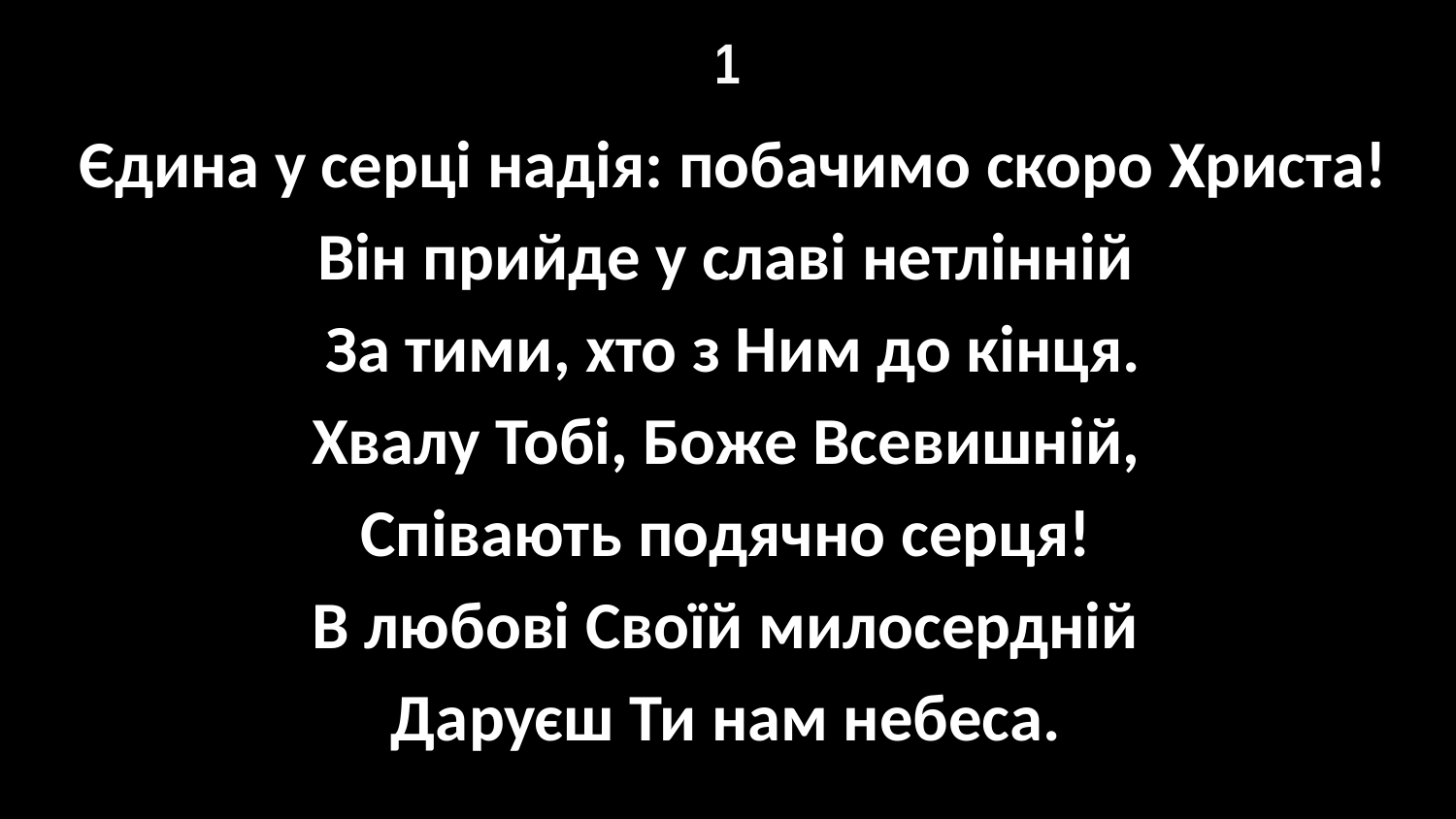

# 1
Єдина у серці надія: побачимо скоро Христа!
Він прийде у славі нетлінній
За тими, хто з Ним до кінця.
Хвалу Тобі, Боже Всевишній,
Співають подячно серця!
В любові Своїй милосердній
Даруєш Ти нам небеса.